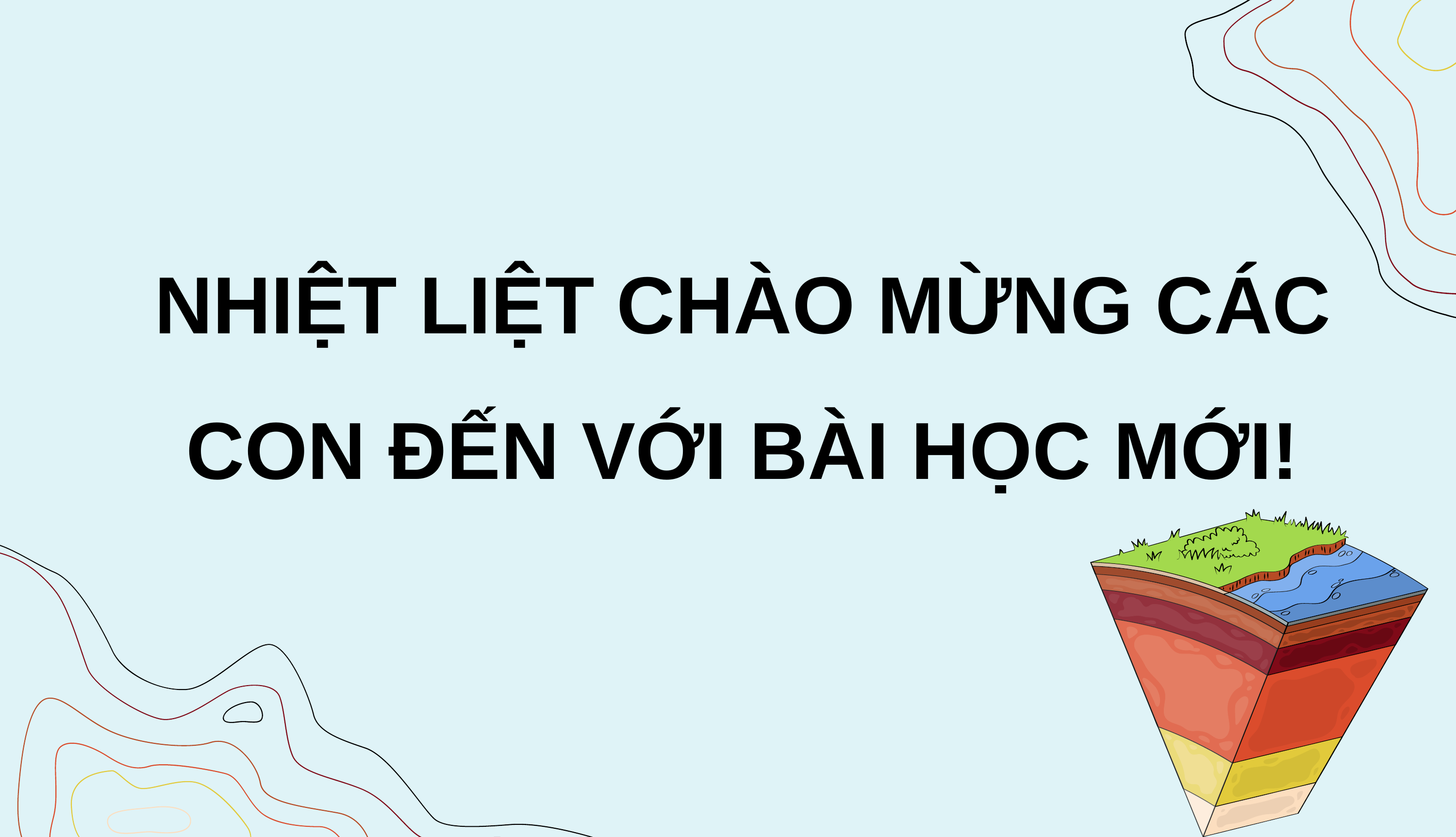

NHIỆT LIỆT CHÀO MỪNG CÁC CON ĐẾN VỚI BÀI HỌC MỚI!